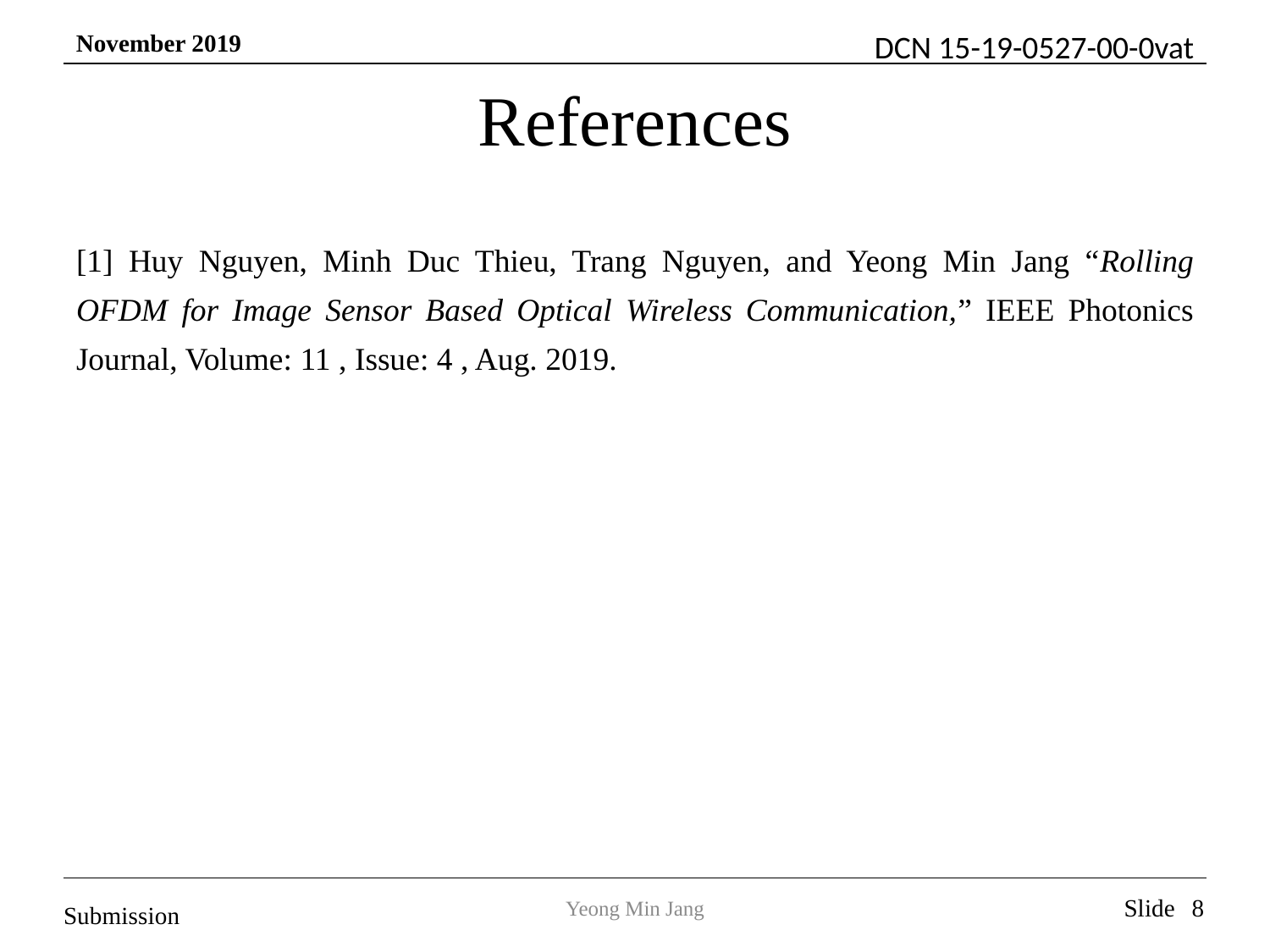

# References
[1] Huy Nguyen, Minh Duc Thieu, Trang Nguyen, and Yeong Min Jang “Rolling OFDM for Image Sensor Based Optical Wireless Communication,” IEEE Photonics Journal, Volume: 11 , Issue: 4 , Aug. 2019.